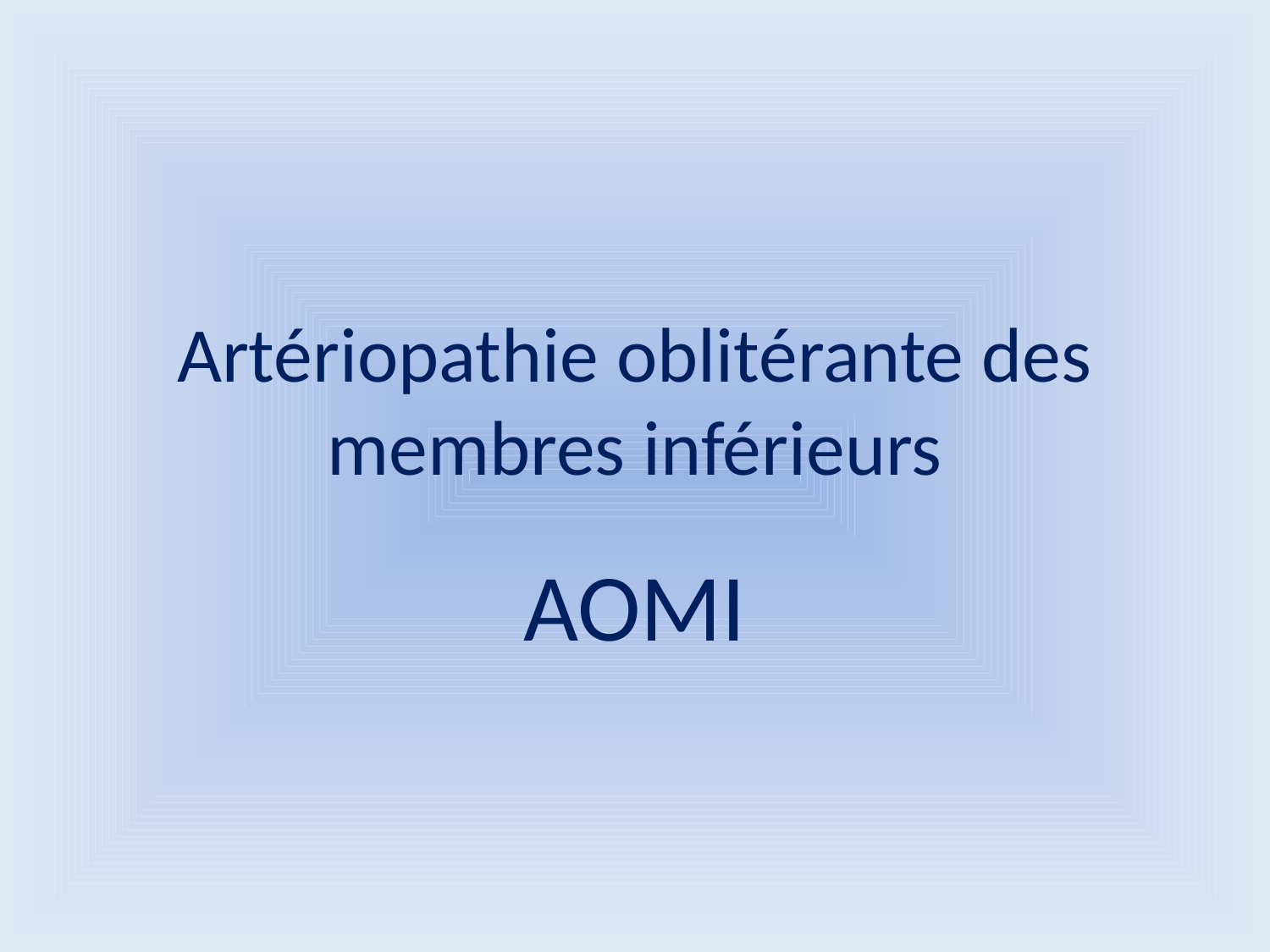

# Artériopathie oblitérante des membres inférieurs
AOMI